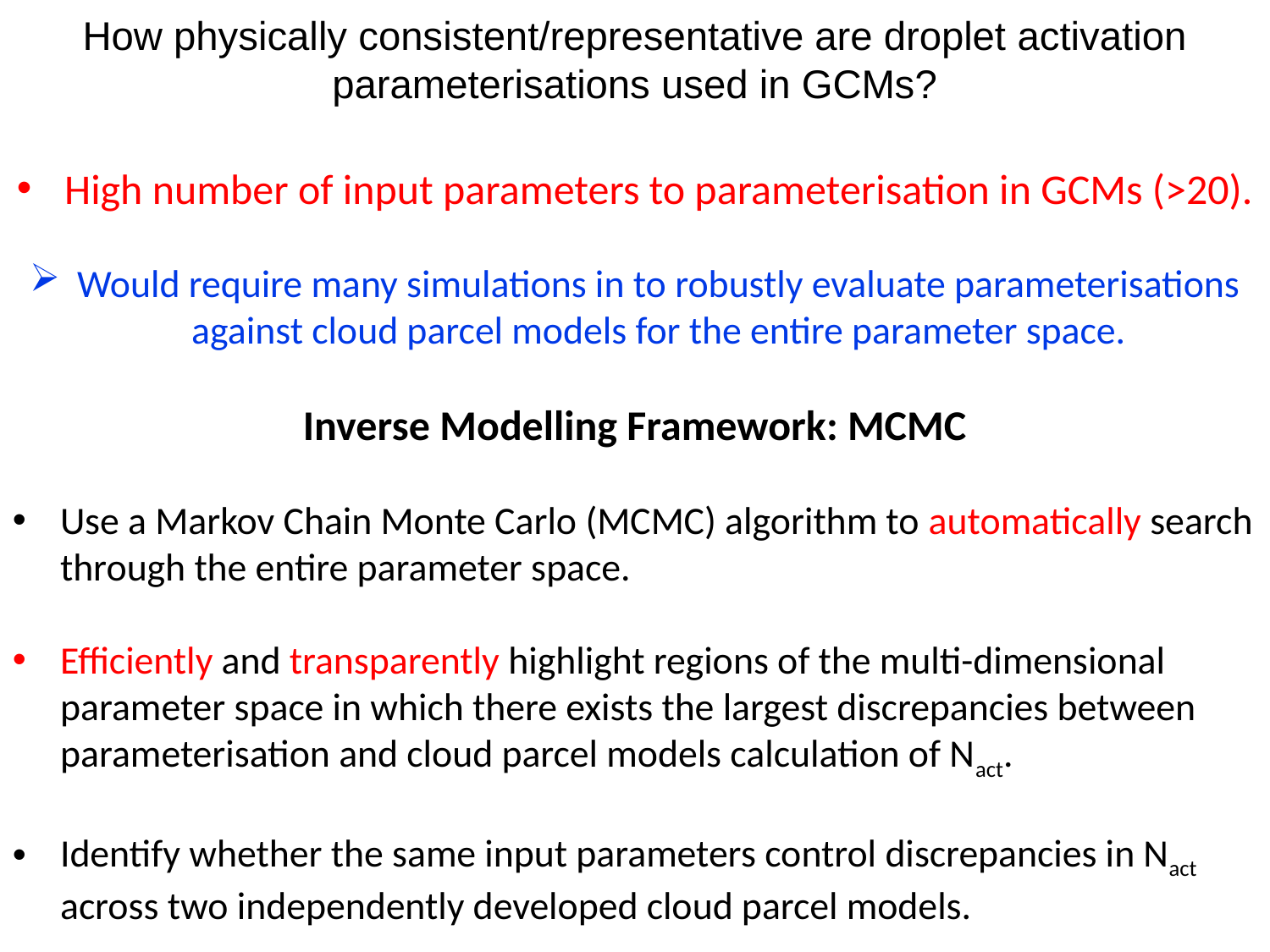

# How physically consistent/representative are droplet activation parameterisations used in GCMs?
High number of input parameters to parameterisation in GCMs (>20).

Would require many simulations in to robustly evaluate parameterisations against cloud parcel models for the entire parameter space.

Inverse Modelling Framework: MCMC

Use a Markov Chain Monte Carlo (MCMC) algorithm to automatically search through the entire parameter space.

Efficiently and transparently highlight regions of the multi-dimensional parameter space in which there exists the largest discrepancies between parameterisation and cloud parcel models calculation of Nact.

Identify whether the same input parameters control discrepancies in Nact across two independently developed cloud parcel models.